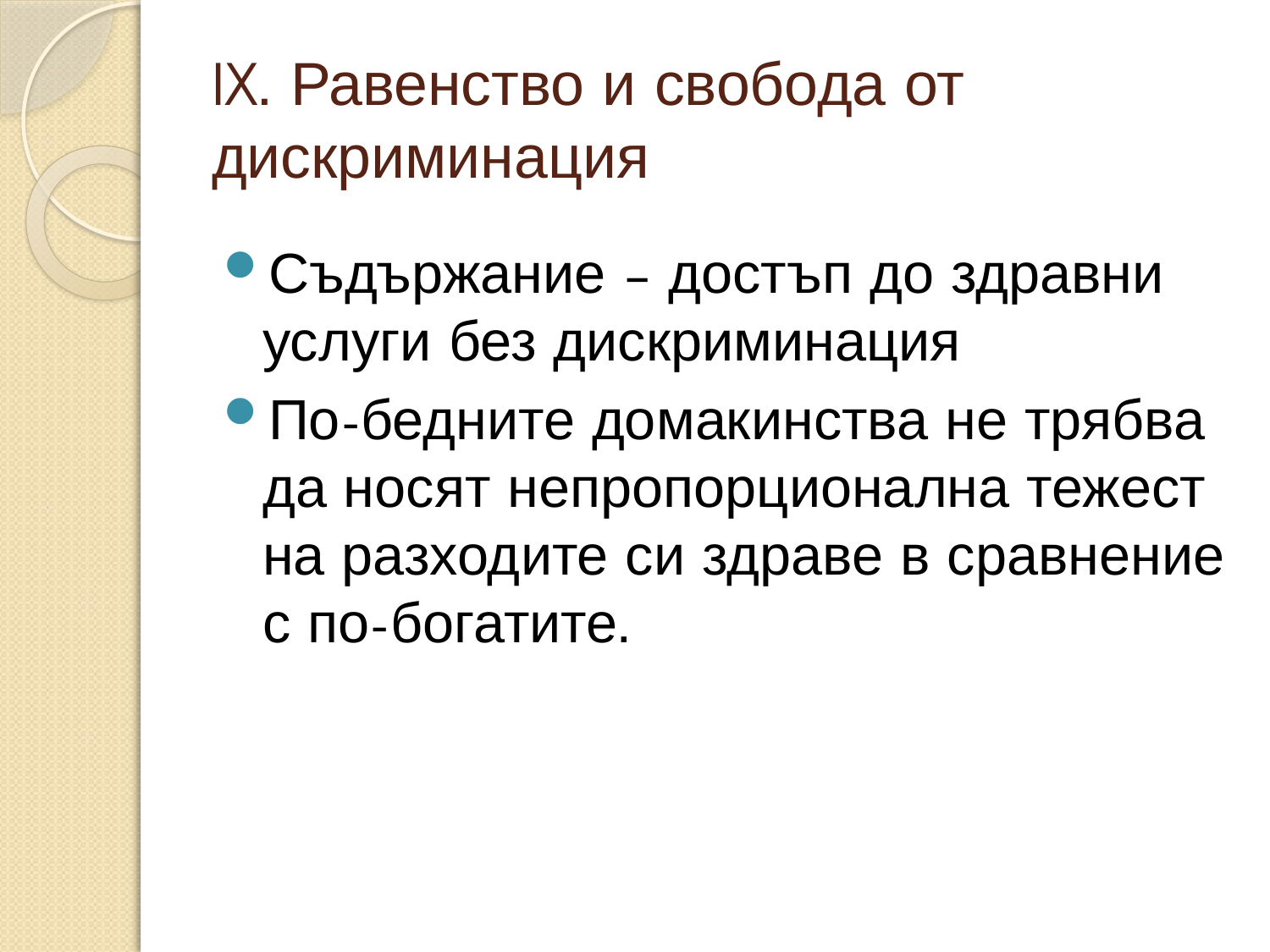

# IX. Равенство и свобода от дискриминация
Съдържание – достъп до здравни услуги без дискриминация
По-бедните домакинства не трябва да носят непропорционална тежест на разходите си здраве в сравнение с по-богатите.